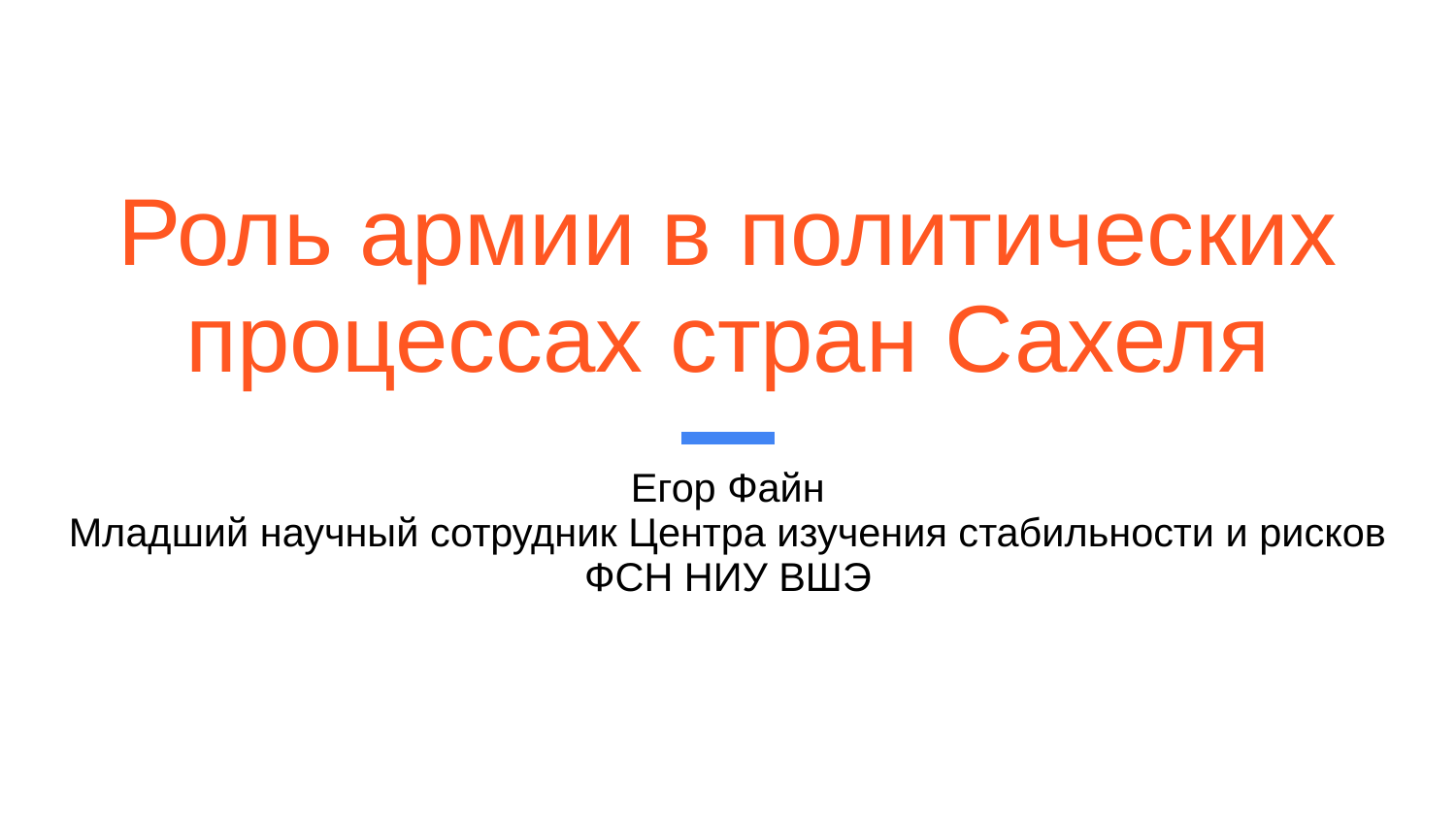

# Роль армии в политических процессах стран Сахеля
Егор Файн
Младший научный сотрудник Центра изучения стабильности и рисков ФСН НИУ ВШЭ